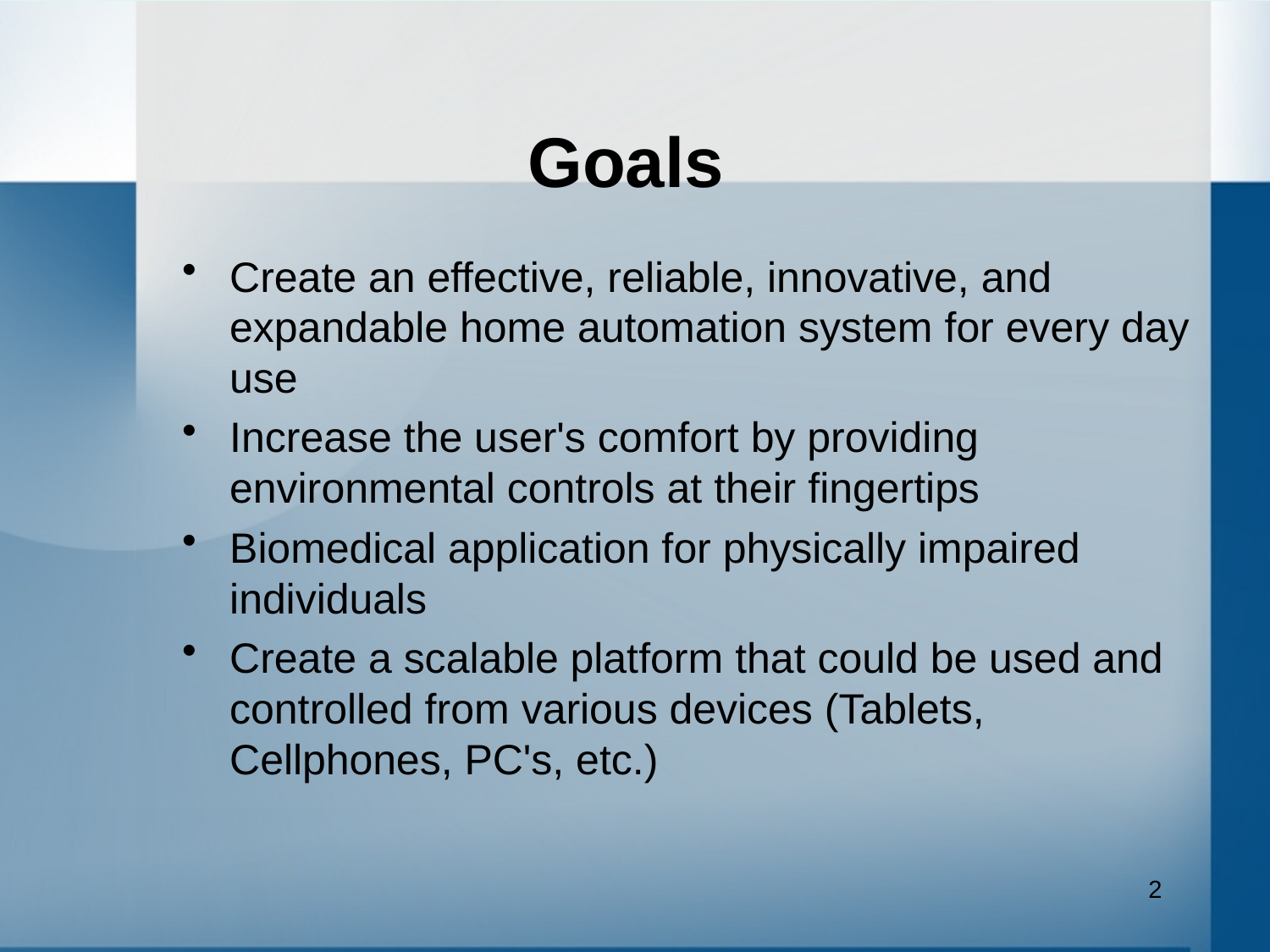

# Goals
Create an effective, reliable, innovative, and expandable home automation system for every day use
Increase the user's comfort by providing environmental controls at their fingertips
Biomedical application for physically impaired individuals
Create a scalable platform that could be used and controlled from various devices (Tablets, Cellphones, PC's, etc.)

2